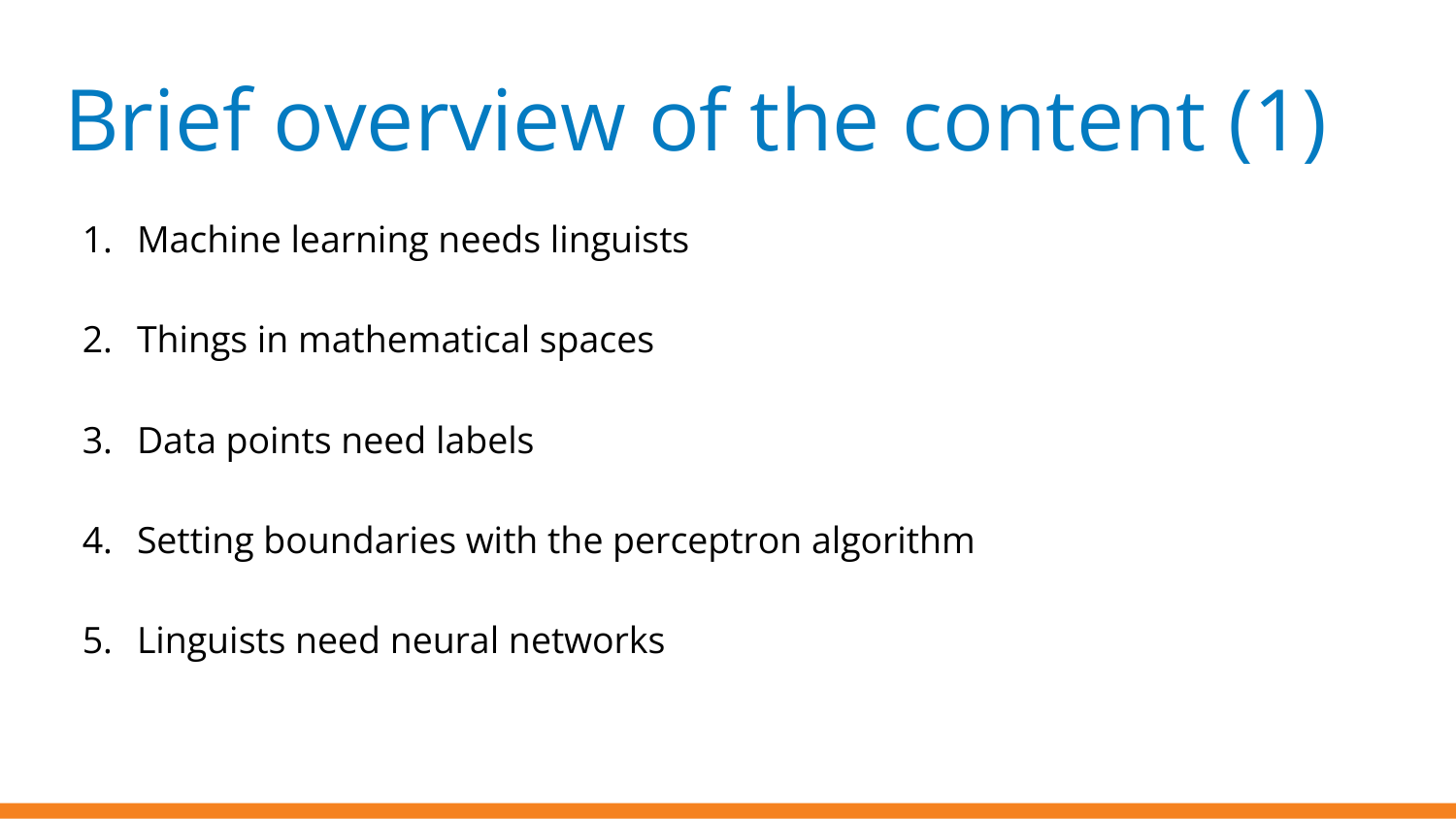

# Brief overview of the content (1)
Machine learning needs linguists

Things in mathematical spaces

Data points need labels

Setting boundaries with the perceptron algorithm

Linguists need neural networks